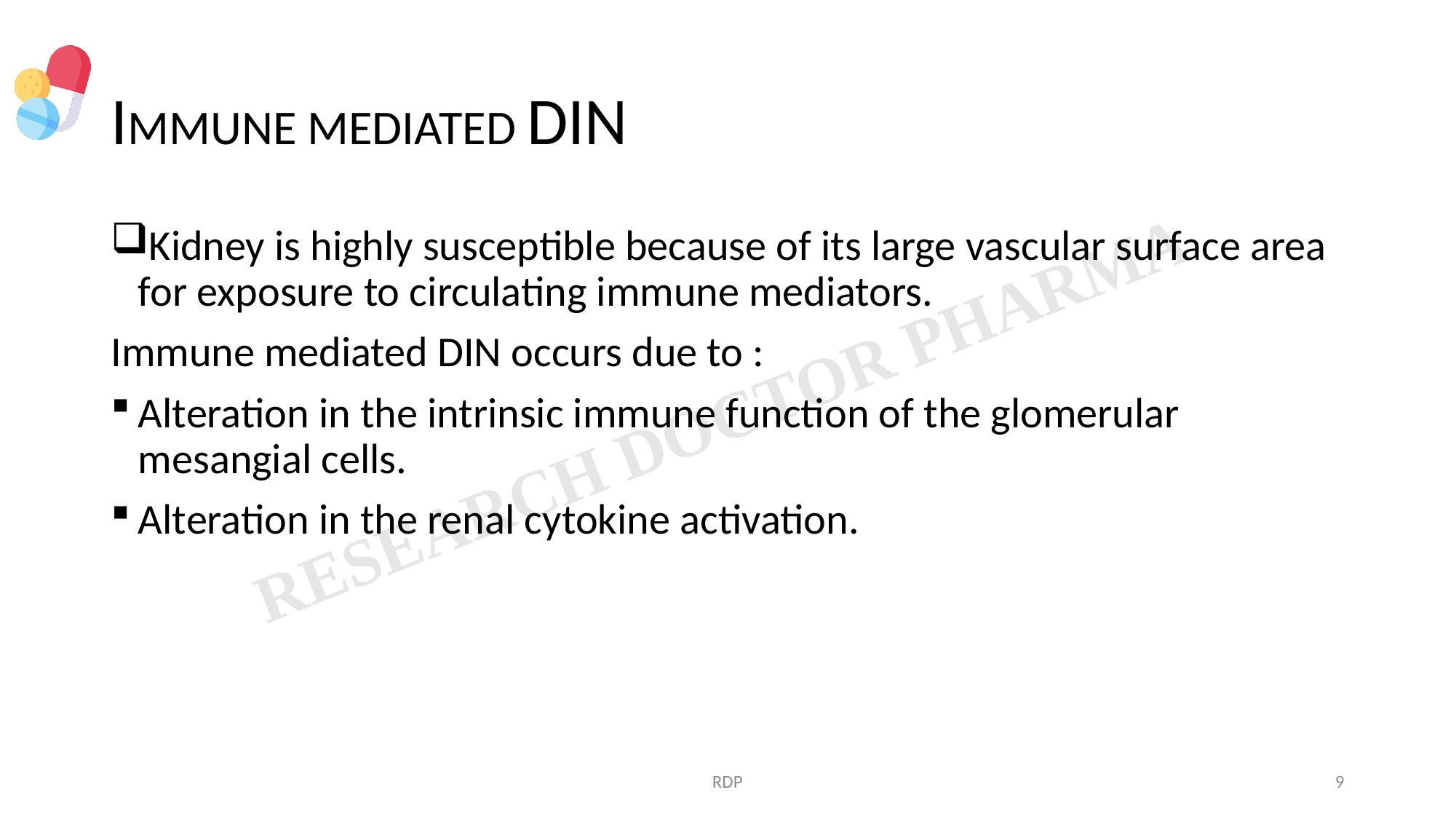

# IMMUNE MEDIATED DIN
Kidney is highly susceptible because of its large vascular surface area for exposure to circulating immune mediators.
Immune mediated DIN occurs due to :
Alteration in the intrinsic immune function of the glomerular mesangial cells.
Alteration in the renal cytokine activation.
RDP
9